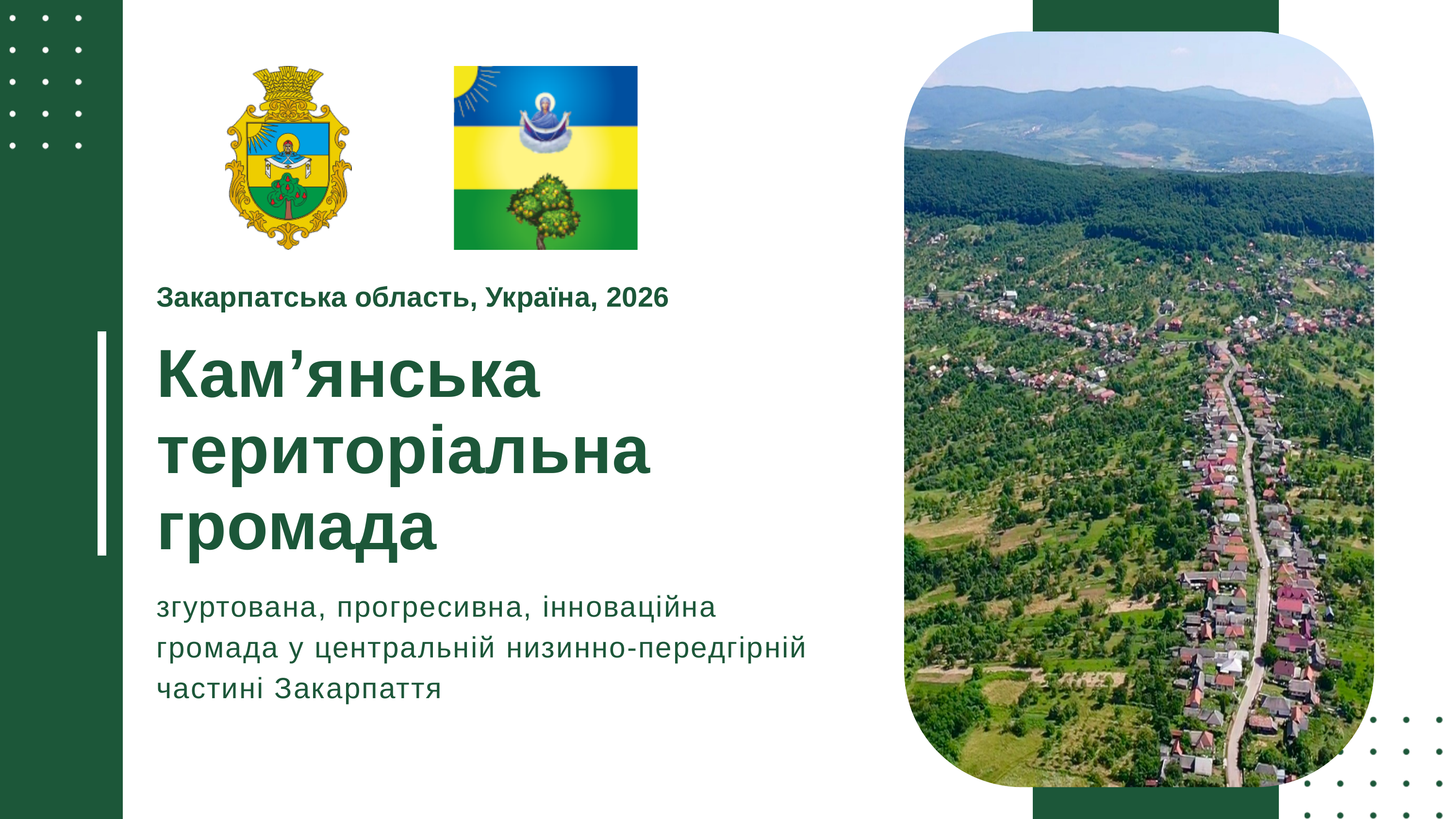

Закарпатська область, Україна, 2026
Кам’янська територіальна громада
згуртована, прогресивна, інноваційна
громада у центральній низинно-передгірній частині Закарпаття